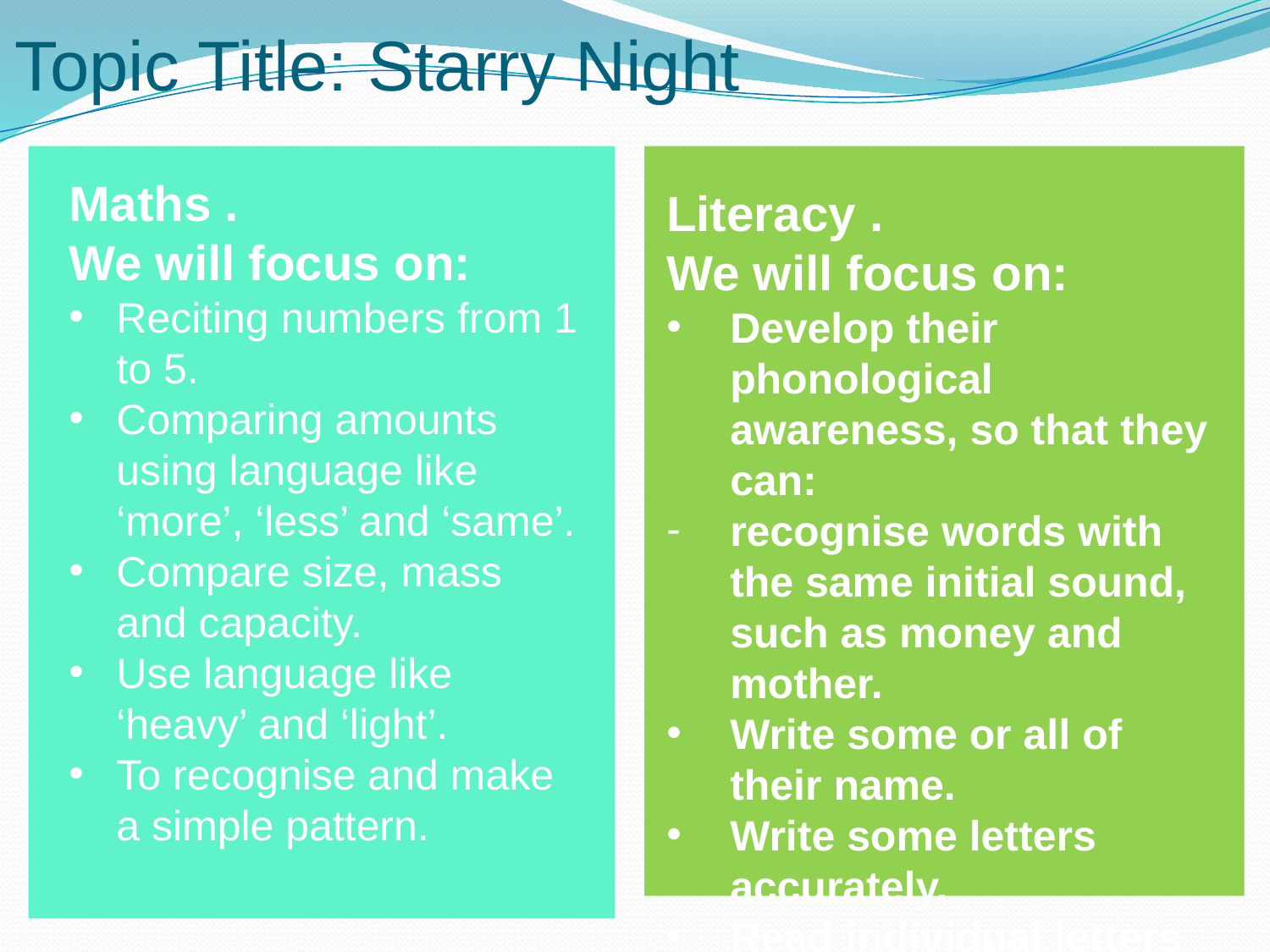

# Topic Title: Starry Night

Maths .
We will focus on:
Reciting numbers from 1 to 5.
Comparing amounts using language like ‘more’, ‘less’ and ‘same’.
Compare size, mass and capacity.
Use language like ‘heavy’ and ‘light’.
To recognise and make a simple pattern.

Literacy .
We will focus on:
Develop their phonological awareness, so that they can:
recognise words with the same initial sound, such as money and mother.
Write some or all of their name.
Write some letters accurately.
Read individual letters by saying the sounds for them.